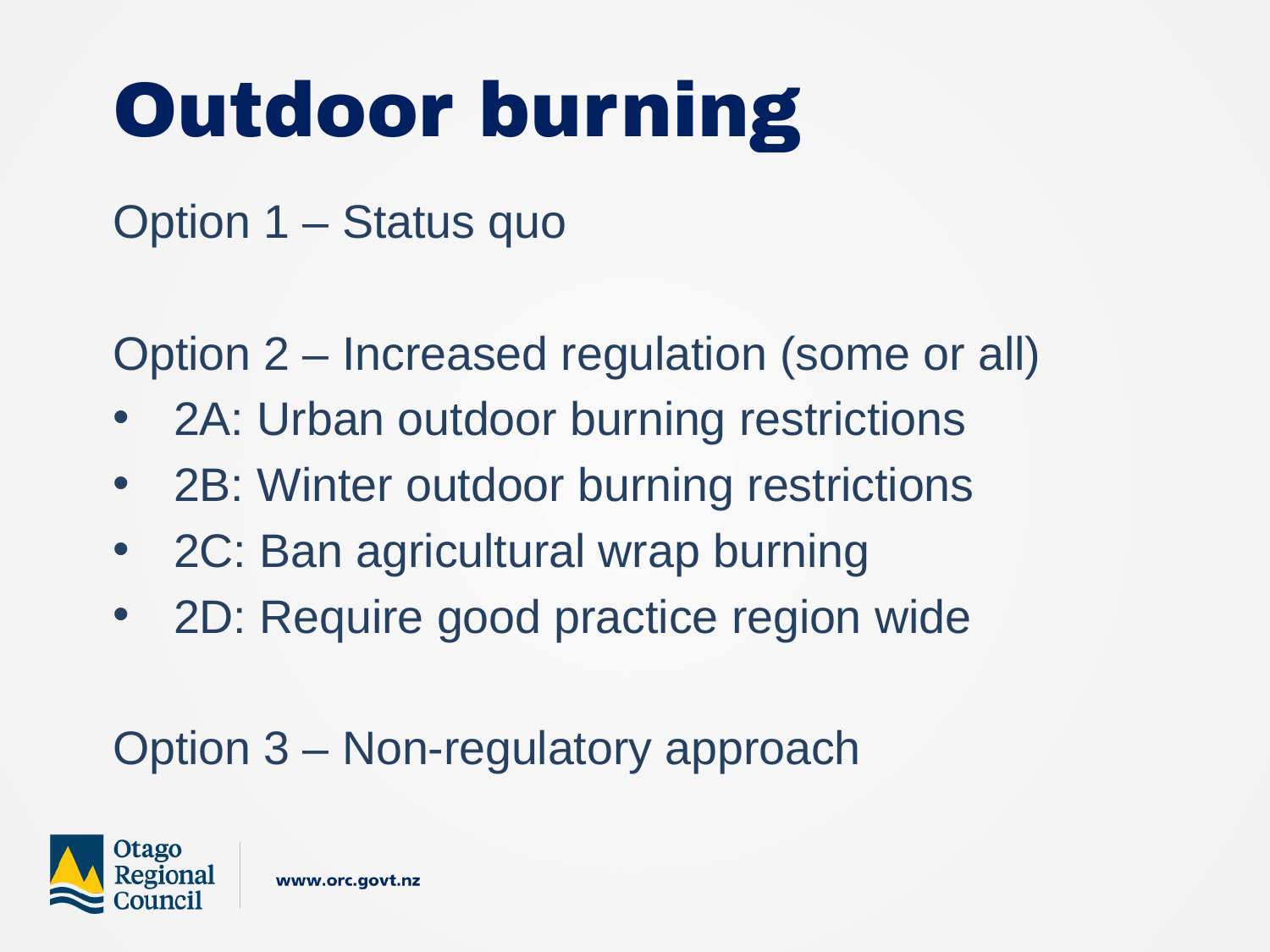

# Outdoor burning
Option 1 – Status quo

Option 2 – Increased regulation (some or all)
2A: Urban outdoor burning restrictions
2B: Winter outdoor burning restrictions
2C: Ban agricultural wrap burning
2D: Require good practice region wide

Option 3 – Non-regulatory approach